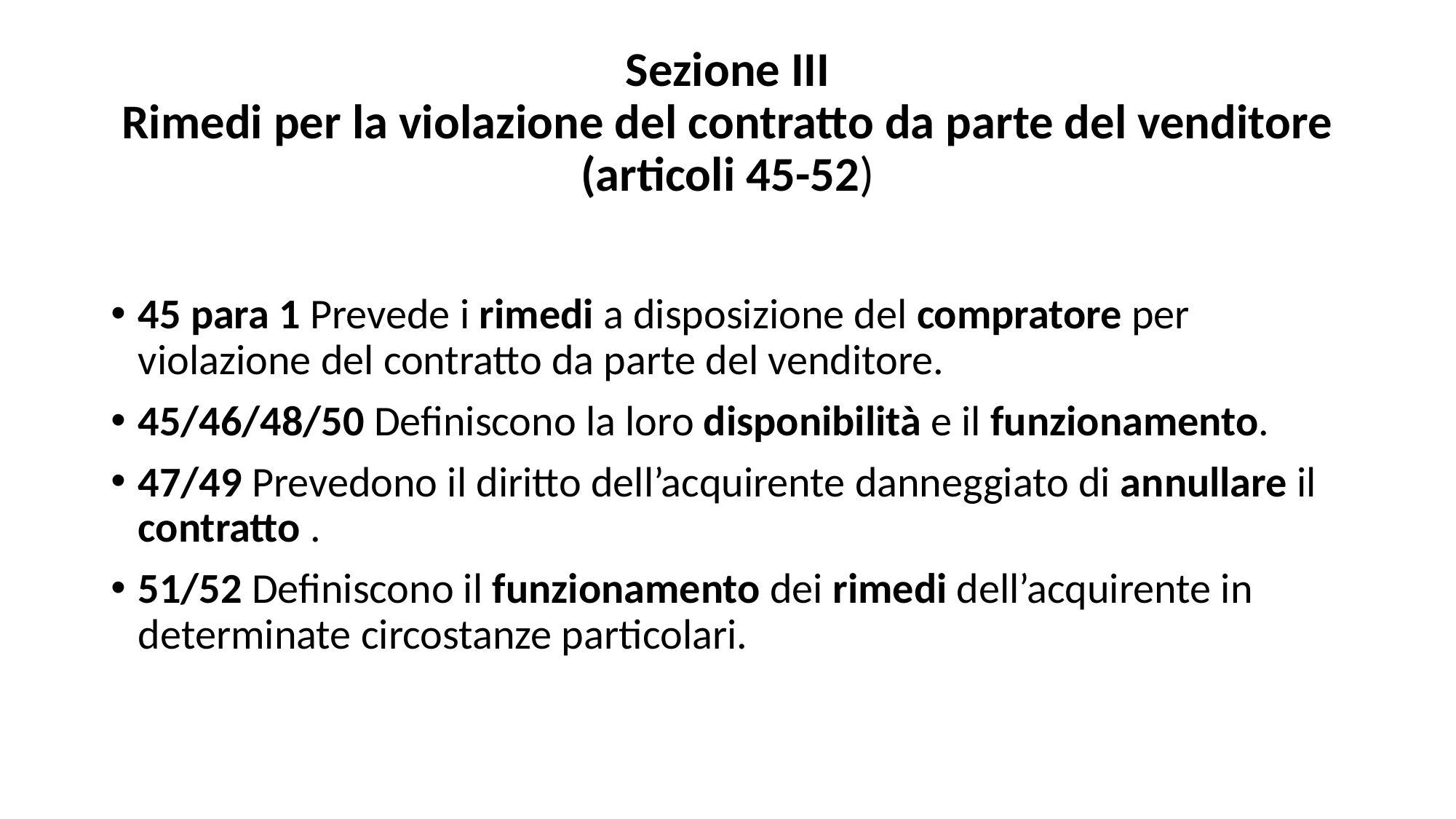

# Sezione III Rimedi per la violazione del contratto da parte del venditore (articoli 45-52)
45 para 1 Prevede i rimedi a disposizione del compratore per violazione del contratto da parte del venditore.
45/46/48/50 Definiscono la loro disponibilità e il funzionamento.
47/49 Prevedono il diritto dell’acquirente danneggiato di annullare il contratto .
51/52 Definiscono il funzionamento dei rimedi dell’acquirente in determinate circostanze particolari.